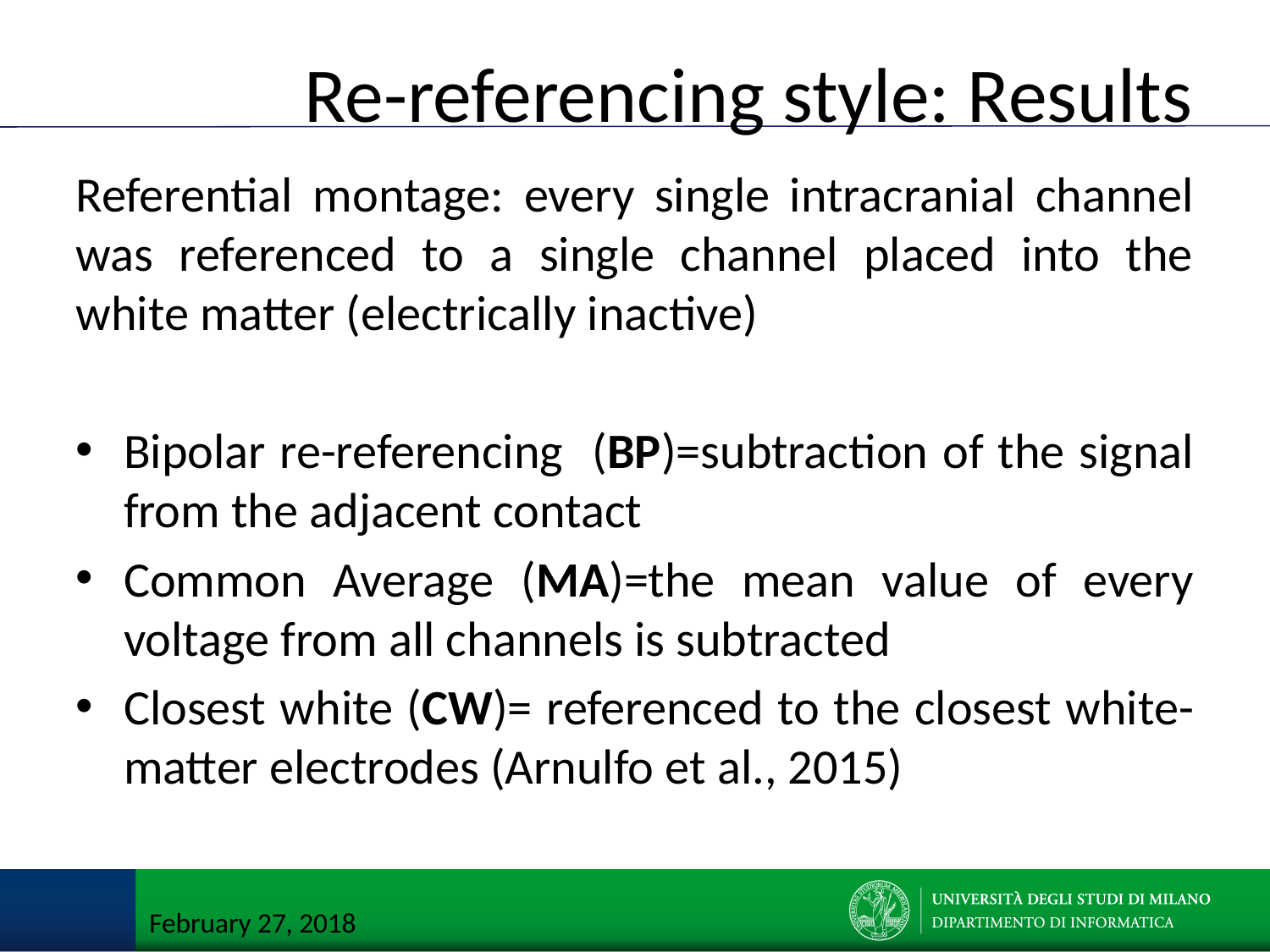

# Re-referencing style: Results
Referential montage: every single intracranial channel was referenced to a single channel placed into the white matter (electrically inactive)

Bipolar re-referencing  (BP)=subtraction of the signal from the adjacent contact
Common Average (MA)=the mean value of every voltage from all channels is subtracted
Closest white (CW)= referenced to the closest white-matter electrodes (Arnulfo et al., 2015)

February 27, 2018